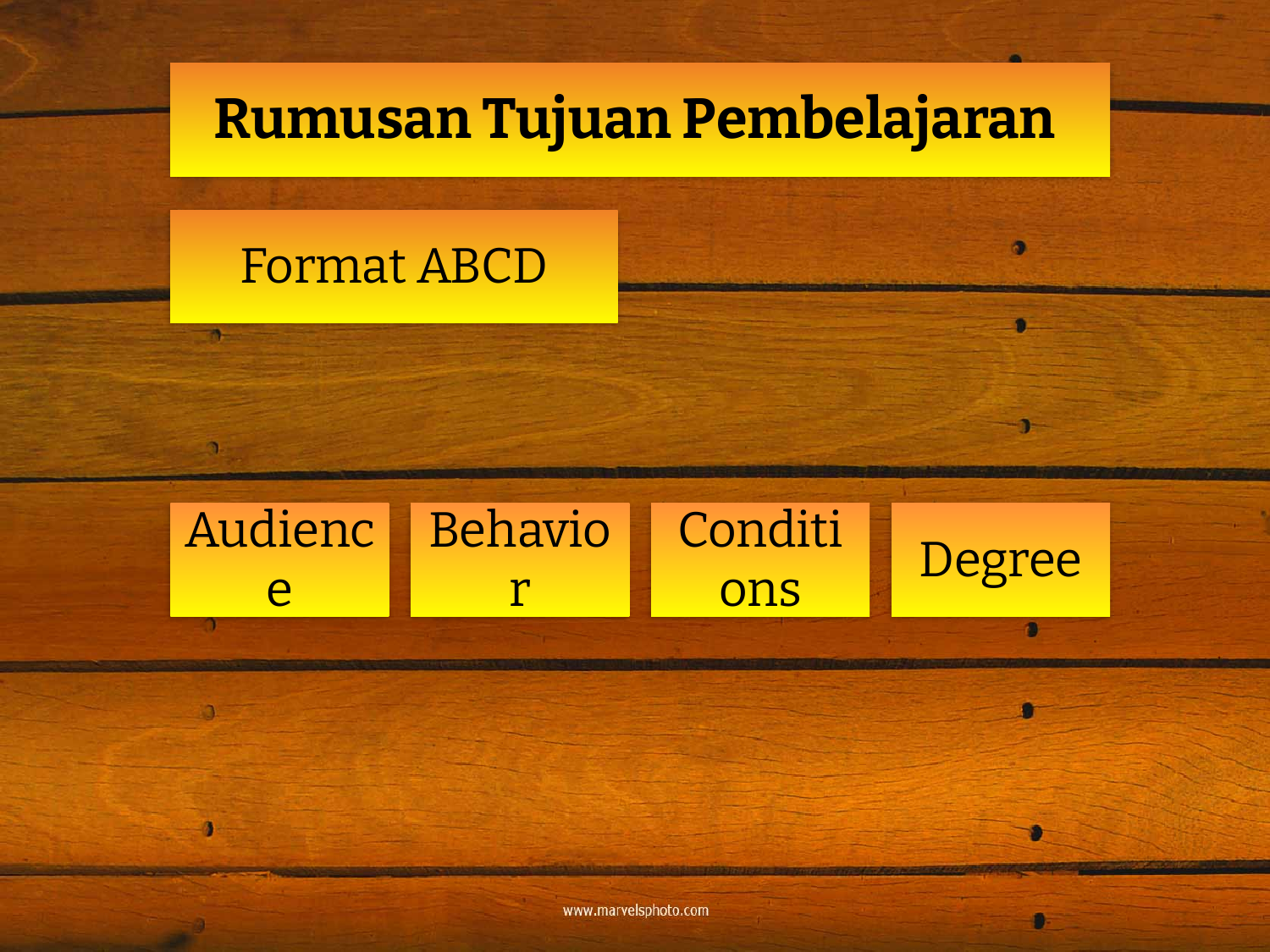

#
Rumusan Tujuan Pembelajaran
Format ABCD
Audience
Behavior
Conditions
Degree